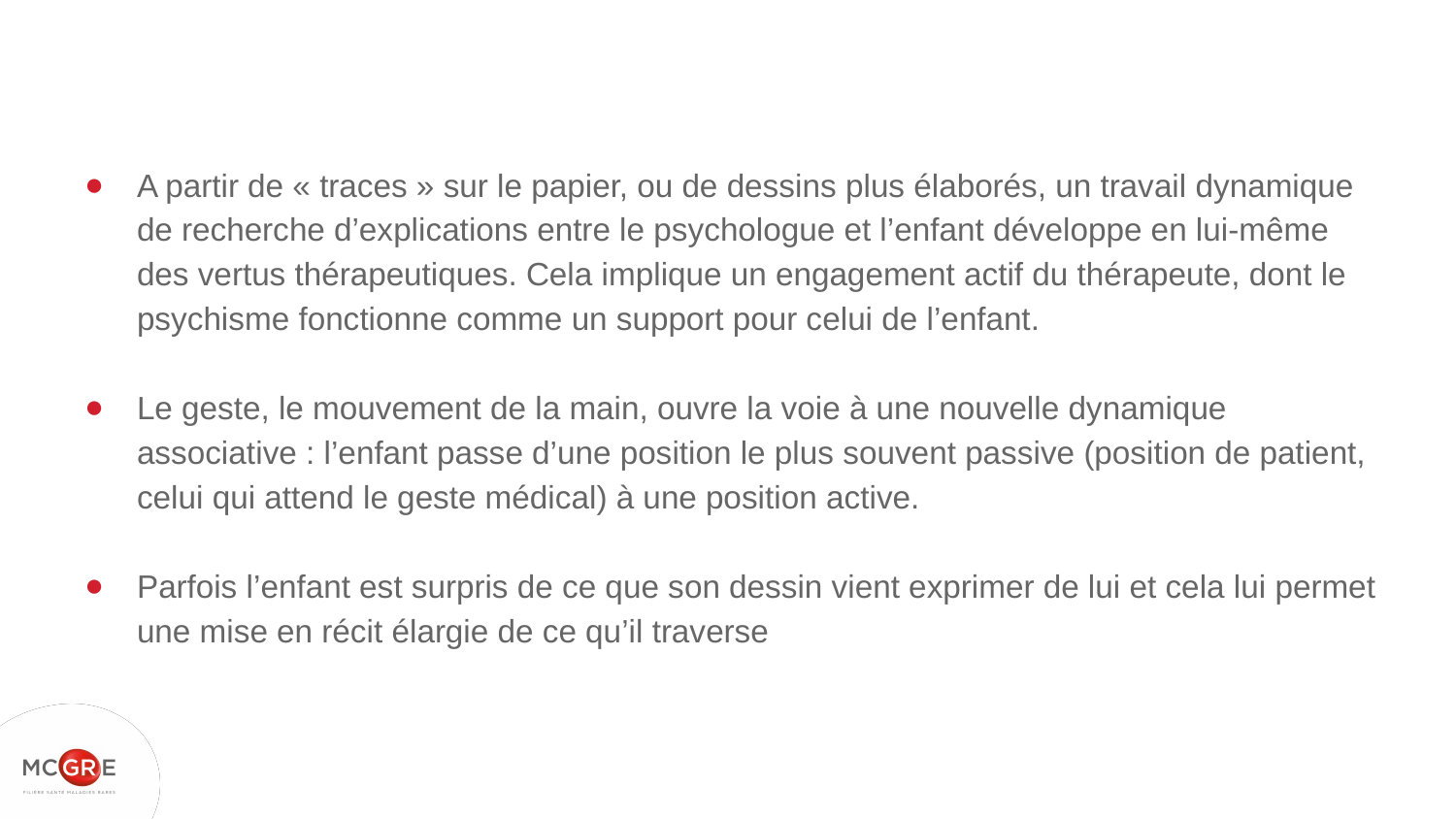

#
A partir de « traces » sur le papier, ou de dessins plus élaborés, un travail dynamique de recherche d’explications entre le psychologue et l’enfant développe en lui-même des vertus thérapeutiques. Cela implique un engagement actif du thérapeute, dont le psychisme fonctionne comme un support pour celui de l’enfant.

Le geste, le mouvement de la main, ouvre la voie à une nouvelle dynamique associative : l’enfant passe d’une position le plus souvent passive (position de patient, celui qui attend le geste médical) à une position active.

Parfois l’enfant est surpris de ce que son dessin vient exprimer de lui et cela lui permet une mise en récit élargie de ce qu’il traverse